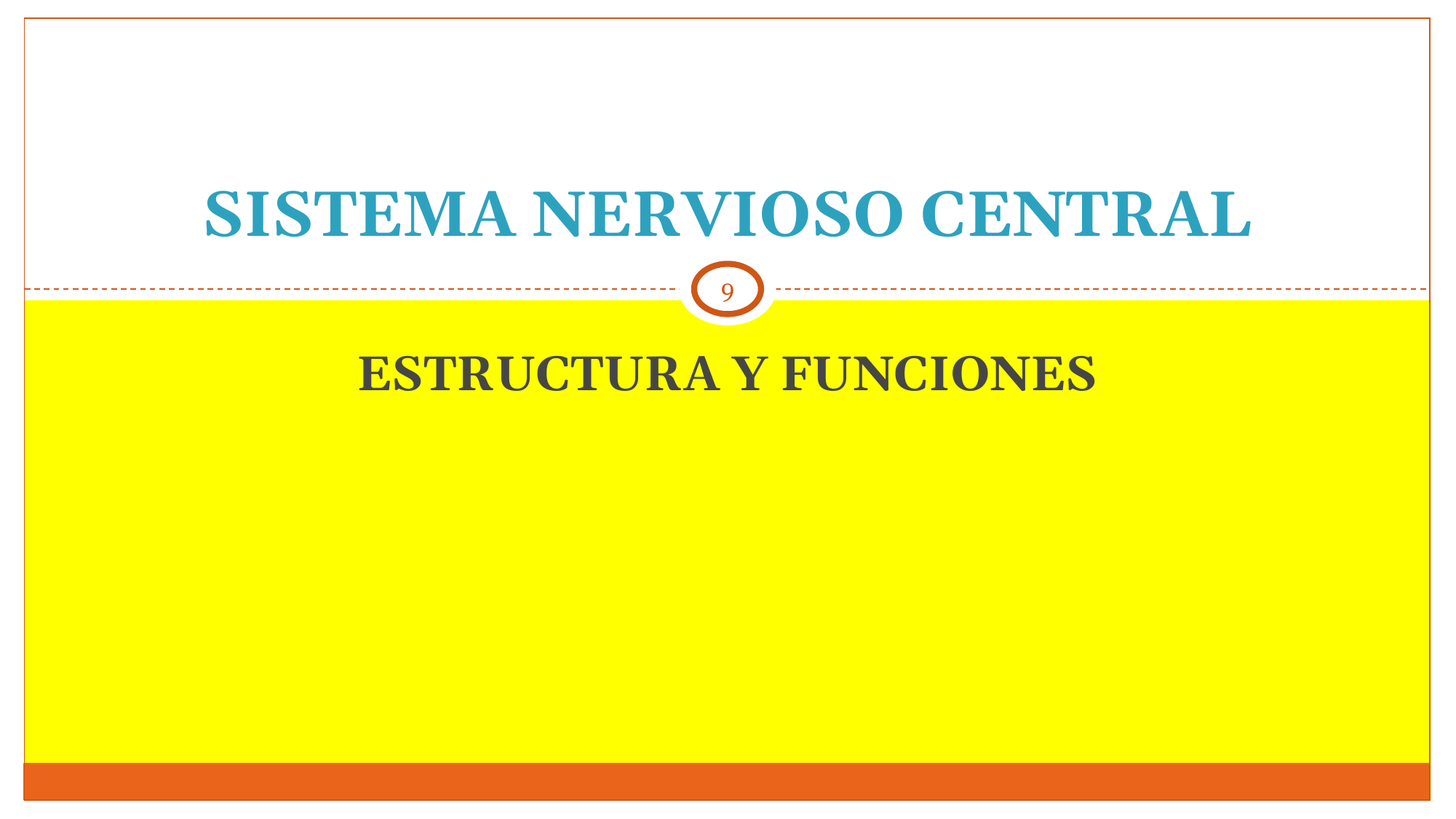

# SISTEMA NERVIOSO CENTRAL
9
ESTRUCTURA Y FUNCIONES